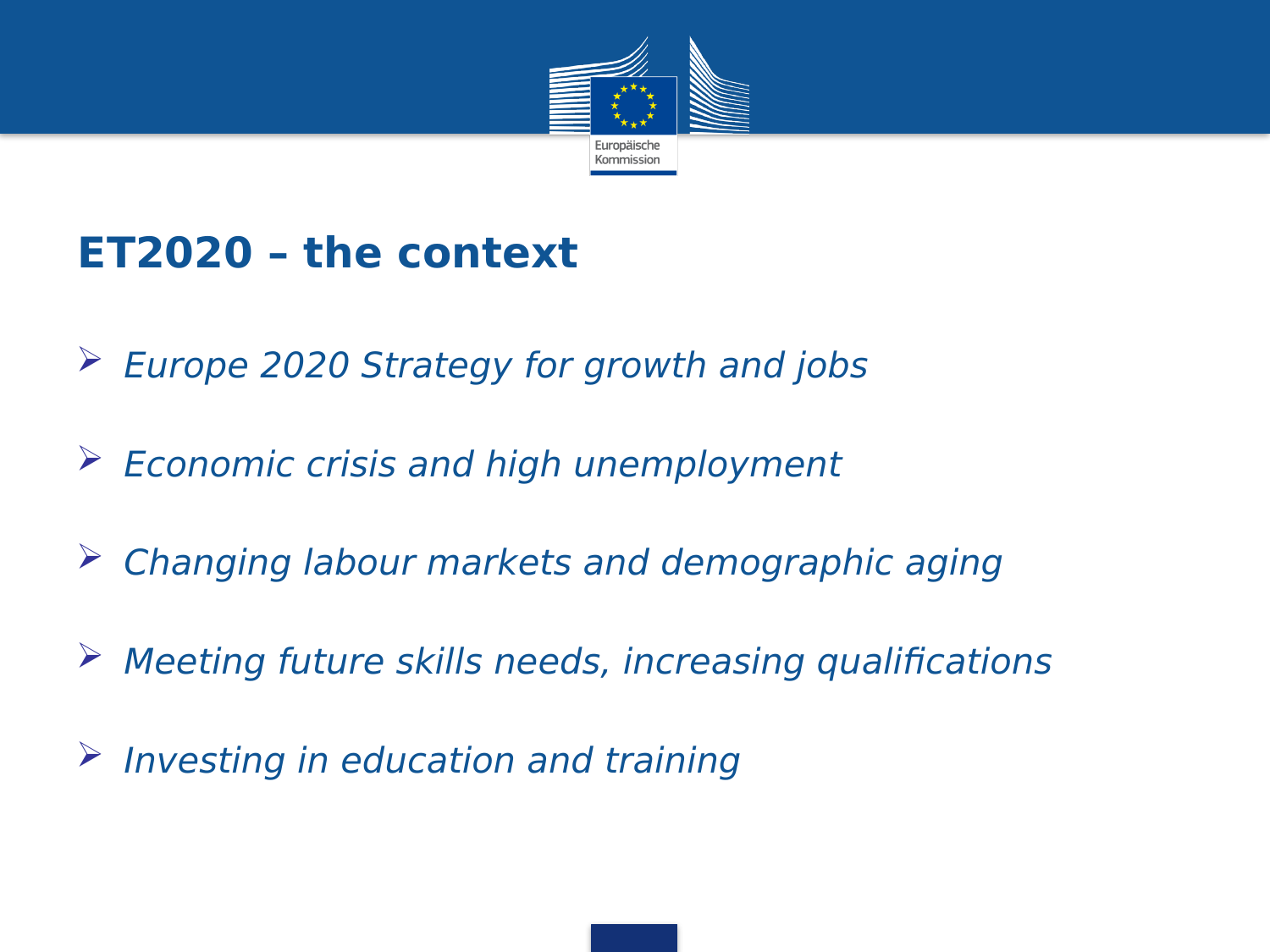

# ET2020 – the context
Europe 2020 Strategy for growth and jobs

Economic crisis and high unemployment

Changing labour markets and demographic aging

Meeting future skills needs, increasing qualifications

Investing in education and training